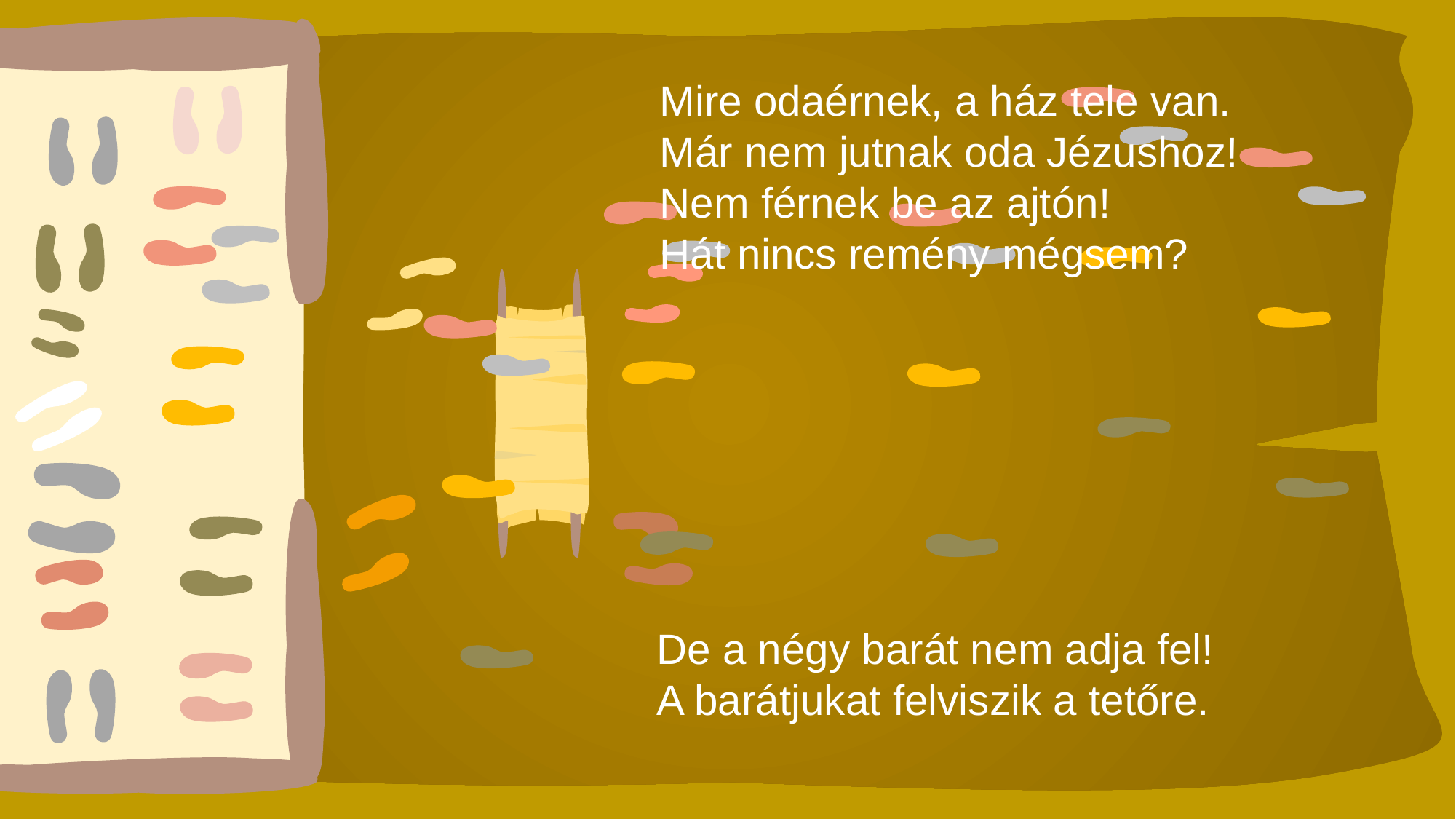

Mire odaérnek, a ház tele van.
Már nem jutnak oda Jézushoz!
Nem férnek be az ajtón!
Hát nincs remény mégsem?

De a négy barát nem adja fel!
A barátjukat felviszik a tetőre.